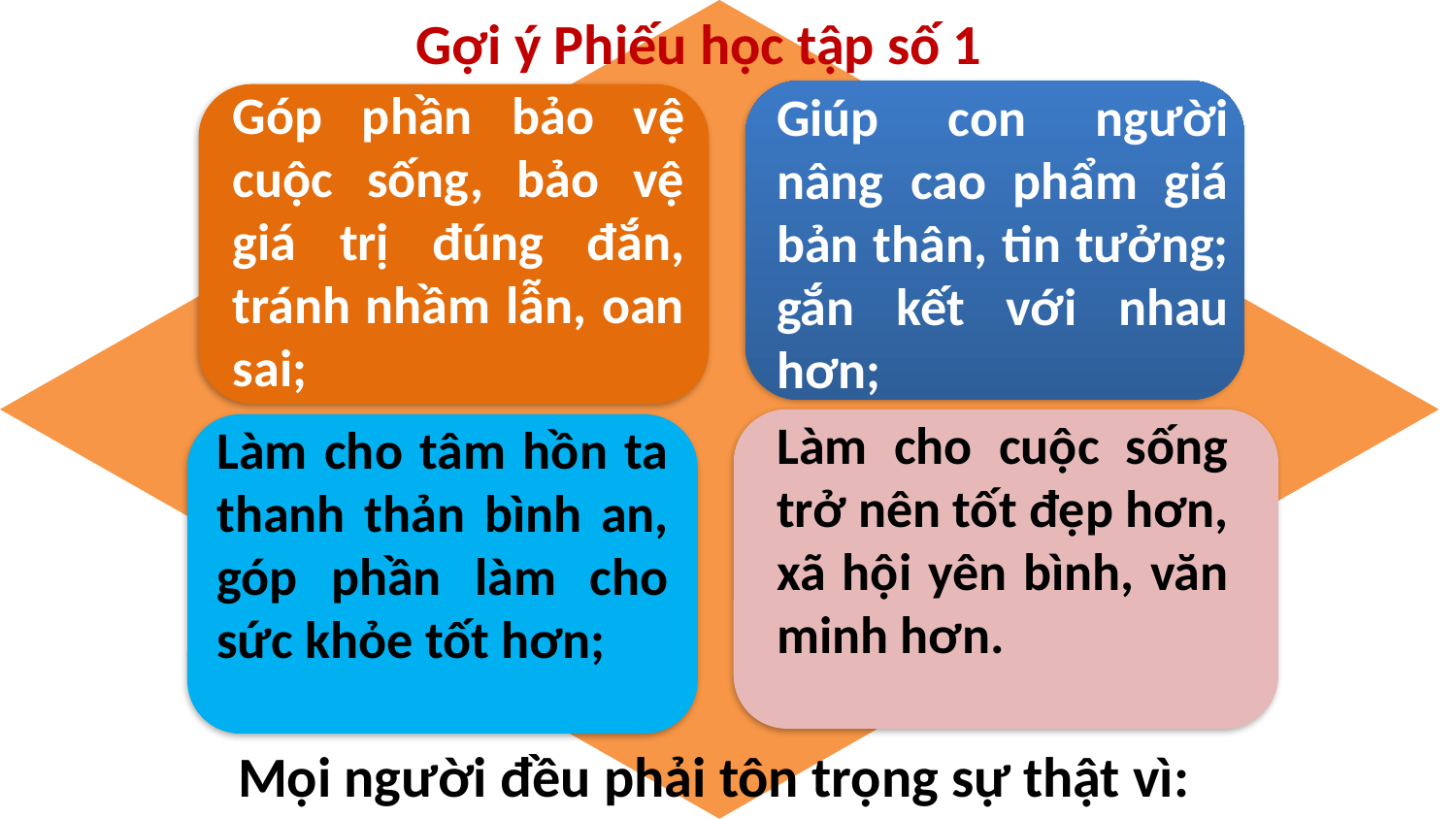

Gợi ý Phiếu học tập số 1
Góp phần bảo vệ cuộc sống, bảo vệ giá trị đúng đắn, tránh nhầm lẫn, oan sai;
Giúp con người nâng cao phẩm giá bản thân, tin tưởng; gắn kết với nhau hơn;
Làm cho cuộc sống trở nên tốt đẹp hơn, xã hội yên bình, văn minh hơn.
Làm cho tâm hồn ta thanh thản bình an, góp phần làm cho sức khỏe tốt hơn;
Mọi người đều phải tôn trọng sự thật vì: